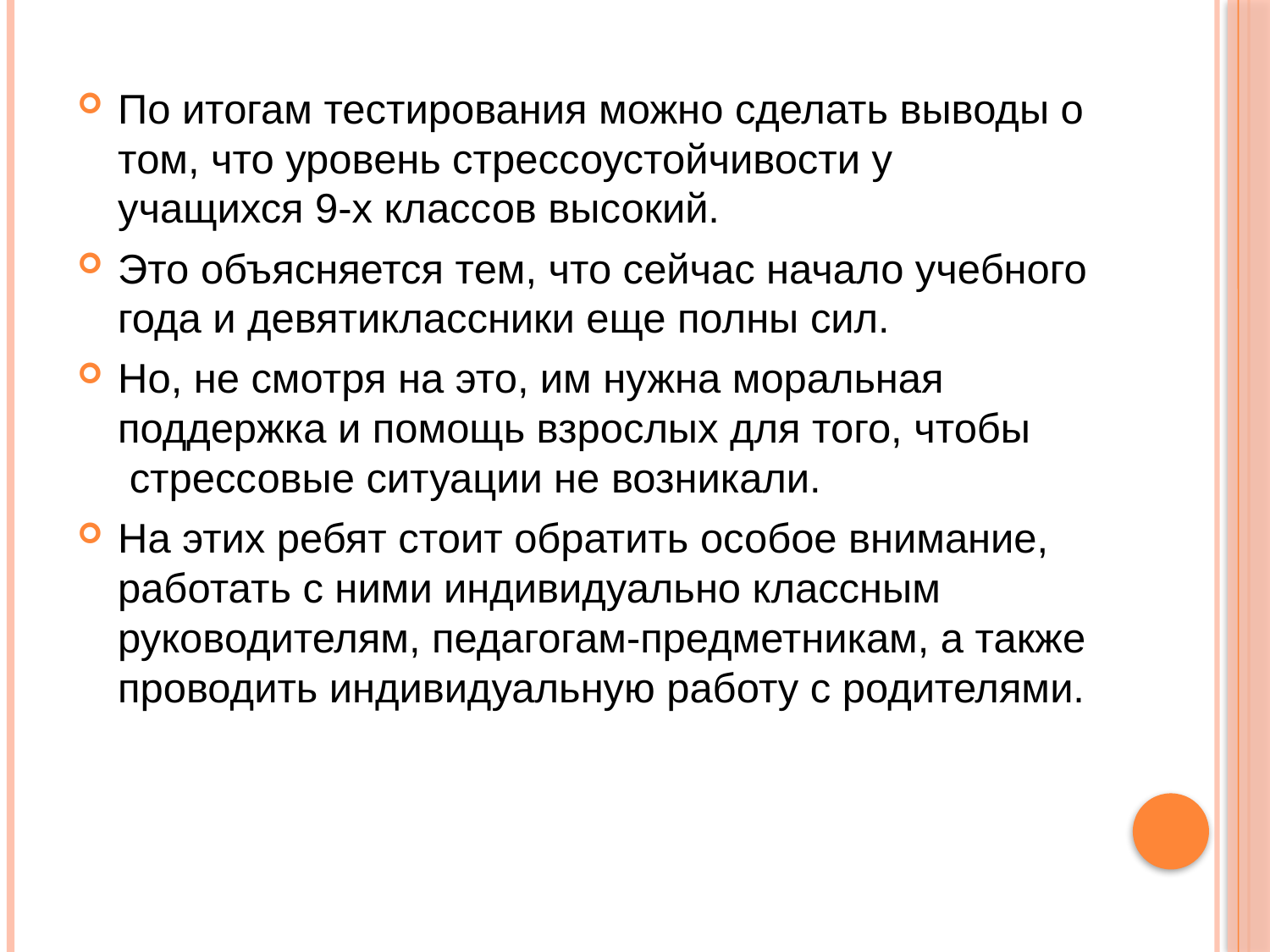

По итогам тестирования можно сделать выводы о том, что уровень стрессоустойчивости у учащихся 9-х классов высокий.
Это объясняется тем, что сейчас начало учебного года и девятиклассники еще полны сил.
Но, не смотря на это, им нужна моральная поддержка и помощь взрослых для того, чтобы  стрессовые ситуации не возникали.
На этих ребят стоит обратить особое внимание, работать с ними индивидуально классным руководителям, педагогам-предметникам, а также проводить индивидуальную работу с родителями.